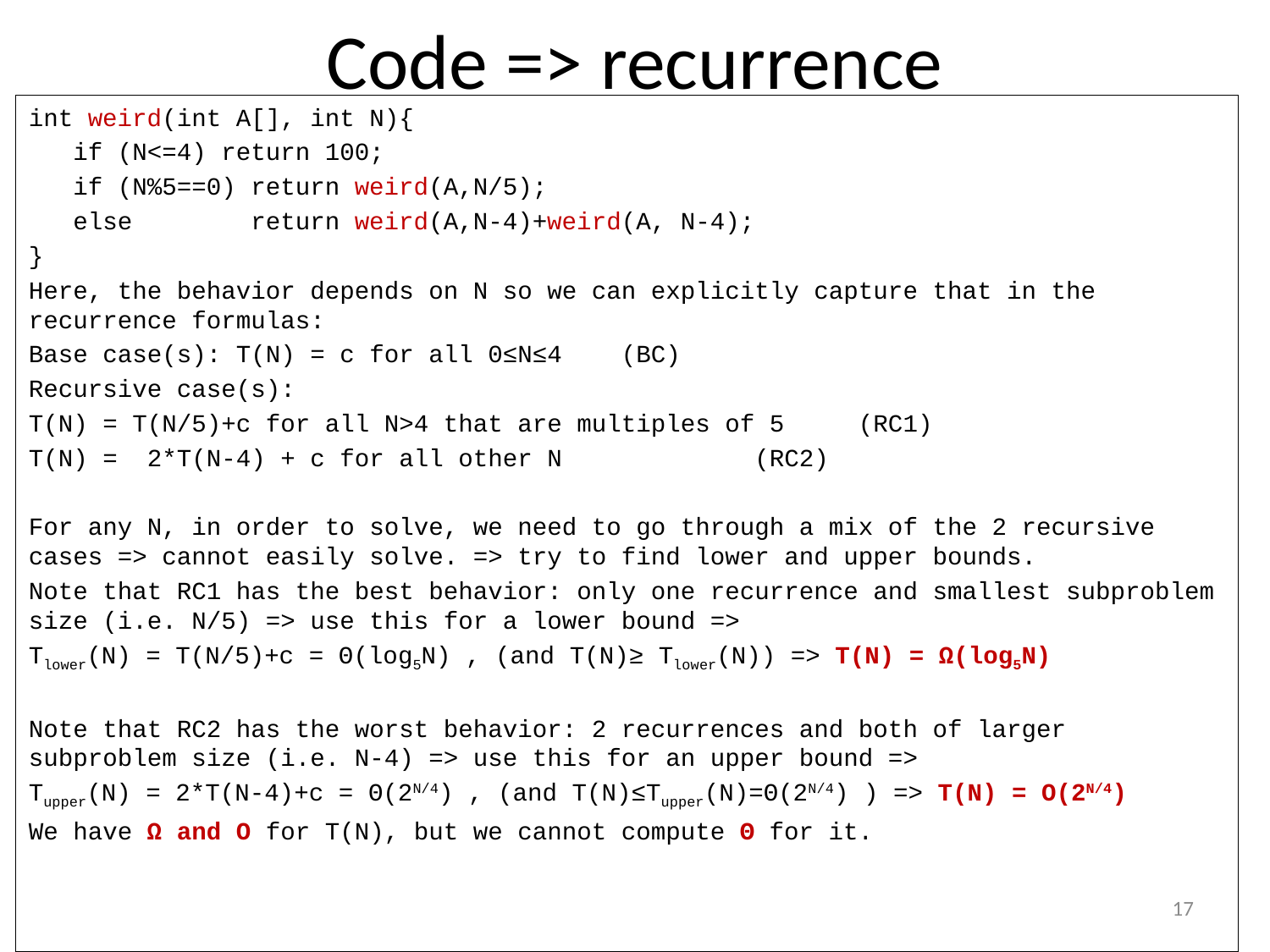

# Code => recurrence
int weird(int A[], int N){
   if (N<=4) return 100;
   if (N%5==0) return weird(A,N/5);
   else        return weird(A,N-4)+weird(A, N-4);
}
Here, the behavior depends on N so we can explicitly capture that in the recurrence formulas:
Base case(s): T(N) = c for all 0≤N≤4    (BC)
Recursive case(s):
T(N) = T(N/5)+c for all N>4 that are multiples of 5     (RC1)
T(N) =  2*T(N-4) + c for all other N             (RC2)

For any N, in order to solve, we need to go through a mix of the 2 recursive cases => cannot easily solve. => try to find lower and upper bounds.
Note that RC1 has the best behavior: only one recurrence and smallest subproblem size (i.e. N/5) => use this for a lower bound =>
Tlower(N) = T(N/5)+c = Θ(log5N) , (and T(N)≥ Tlower(N)) => T(N) = Ω(log5N)

Note that RC2 has the worst behavior: 2 recurrences and both of larger subproblem size (i.e. N-4) => use this for an upper bound =>
Tupper(N) = 2*T(N-4)+c = Θ(2N/4) , (and T(N)≤Tupper(N)=Θ(2N/4) ) => T(N) = O(2N/4)
We have Ω and O for T(N), but we cannot compute Θ for it.

17